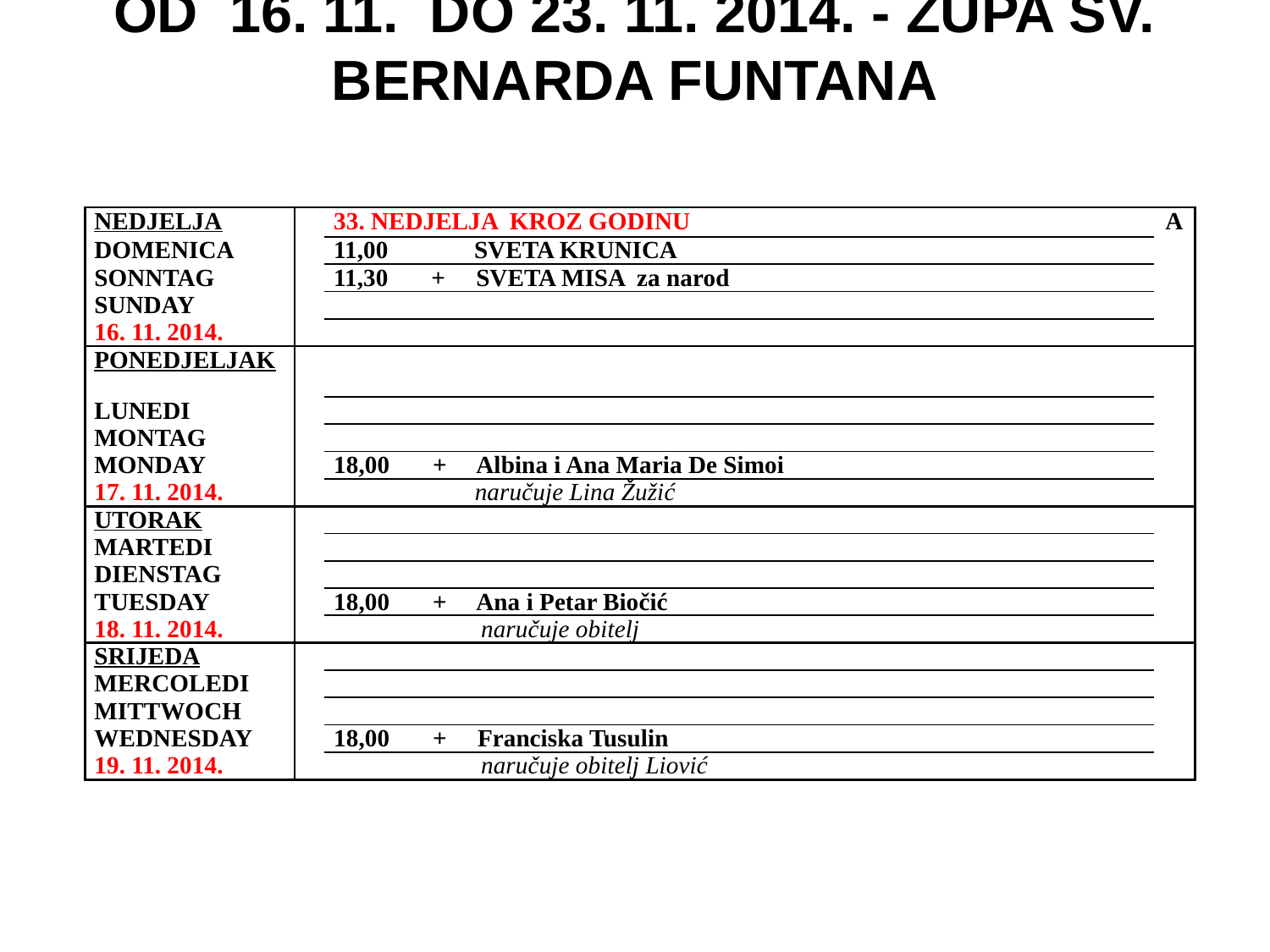

OD  16. 11.  DO 23. 11. 2014. - ŽUPA SV. BERNARDA FUNTANA

| NEDJELJA |  | 33. NEDJELJA KROZ GODINU | A |
| --- | --- | --- | --- |
| DOMENICA |  | 11,00 SVETA KRUNICA |  |
| SONNTAG |  | 11,30 + SVETA MISA za narod |  |
| SUNDAY |  |  |  |
| 16. 11. 2014. |  |  |  |
| PONEDJELJAK |  |  |  |
| LUNEDI |  |  |  |
| MONTAG |  |  |  |
| MONDAY |  | 18,00 + Albina i Ana Maria De Simoi |  |
| 17. 11. 2014. |  | naručuje Lina Žužić |  |
| UTORAK |  |  |  |
| MARTEDI |  |  |  |
| DIENSTAG |  |  |  |
| TUESDAY |  | 18,00 + Ana i Petar Biočić |  |
| 18. 11. 2014. |  | naručuje obitelj |  |
| SRIJEDA |  |  |  |
| MERCOLEDI |  |  |  |
| MITTWOCH |  |  |  |
| WEDNESDAY |  | 18,00 + Franciska Tusulin |  |
| 19. 11. 2014. |  | naručuje obitelj Liović |  |